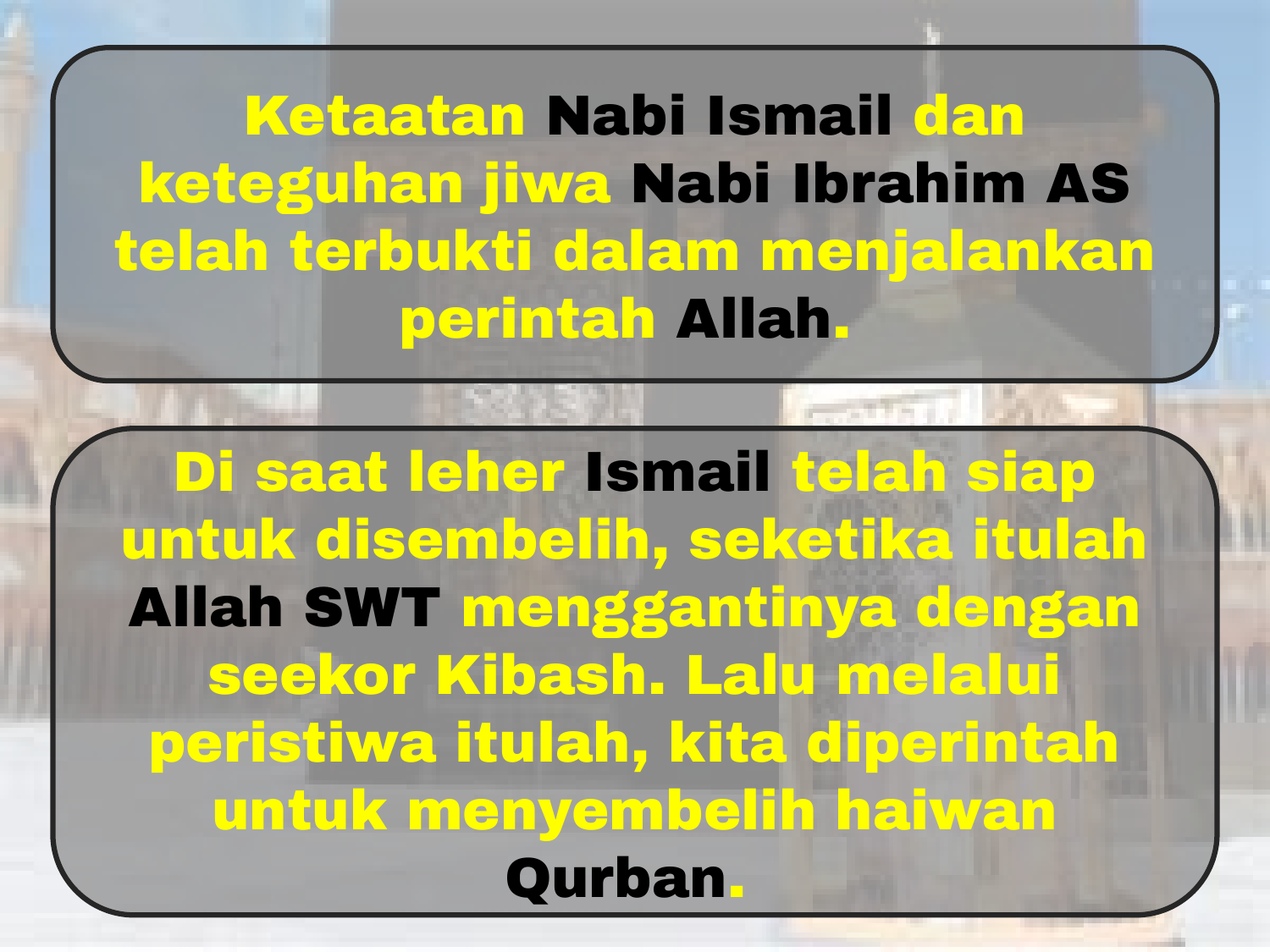

Ketaatan Nabi Ismail dan keteguhan jiwa Nabi Ibrahim AS telah terbukti dalam menjalankan perintah Allah.
Di saat leher Ismail telah siap untuk disembelih, seketika itulah Allah SWT menggantinya dengan seekor Kibash. Lalu melalui peristiwa itulah, kita diperintah untuk menyembelih haiwan Qurban.